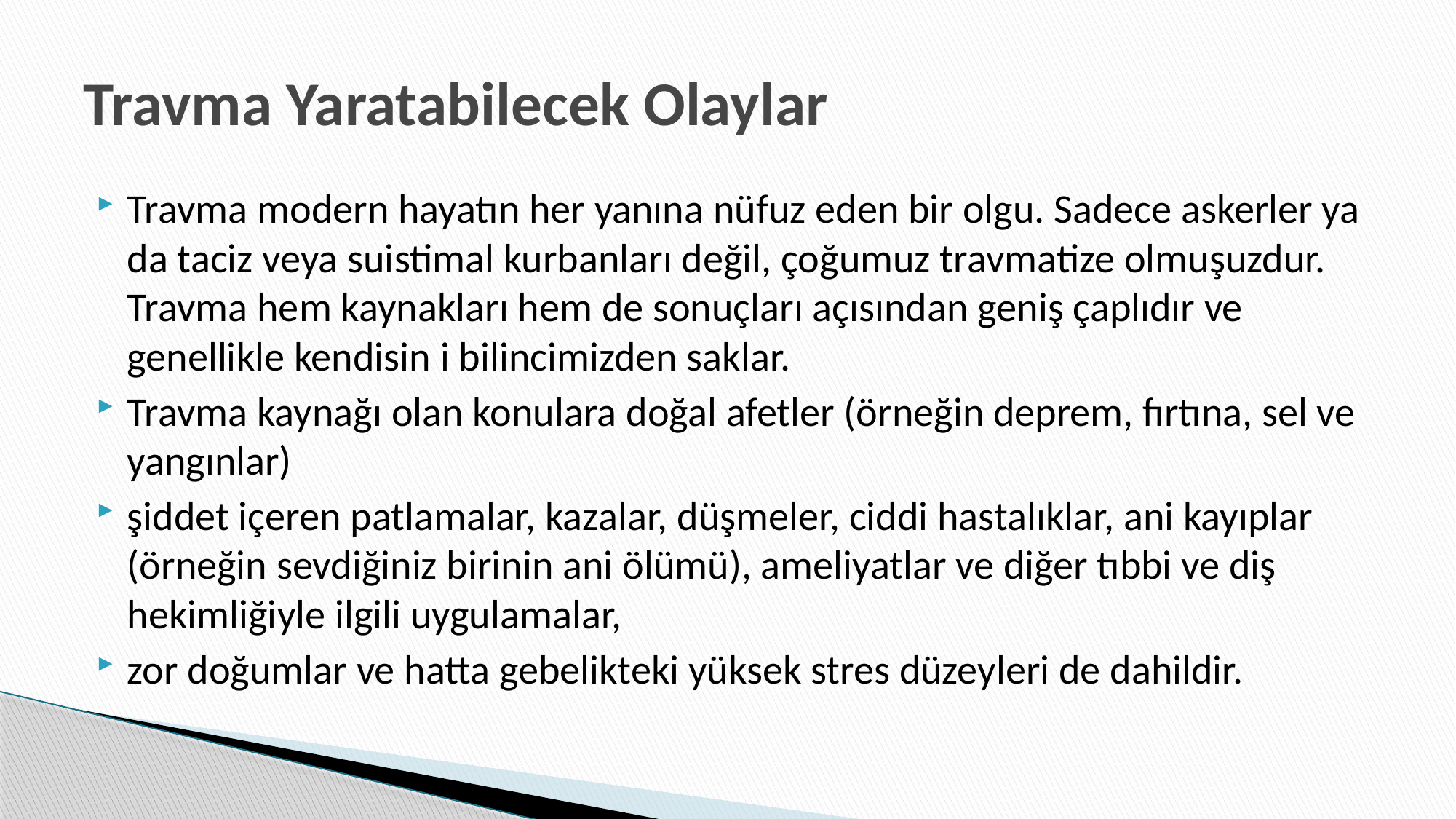

# Travma Yaratabilecek Olaylar
Travma modern hayatın her yanına nüfuz eden bir olgu. Sadece askerler ya da taciz veya suistimal kurbanları değil, çoğumuz travmatize olmuşuzdur. Travma hem kaynakları hem de sonuçları açısından geniş çaplıdır ve genellikle kendisin i bilincimizden saklar.
Travma kaynağı olan konulara doğal afetler (örneğin deprem, fırtına, sel ve yangınlar)
şiddet içeren patlamalar, kazalar, düşmeler, ciddi hastalıklar, ani kayıplar (örneğin sevdiğiniz birinin ani ölümü), ameliyatlar ve diğer tıbbi ve diş hekimliğiyle ilgili uygulamalar,
zor doğumlar ve hatta gebelikteki yüksek stres düzeyleri de dahildir.